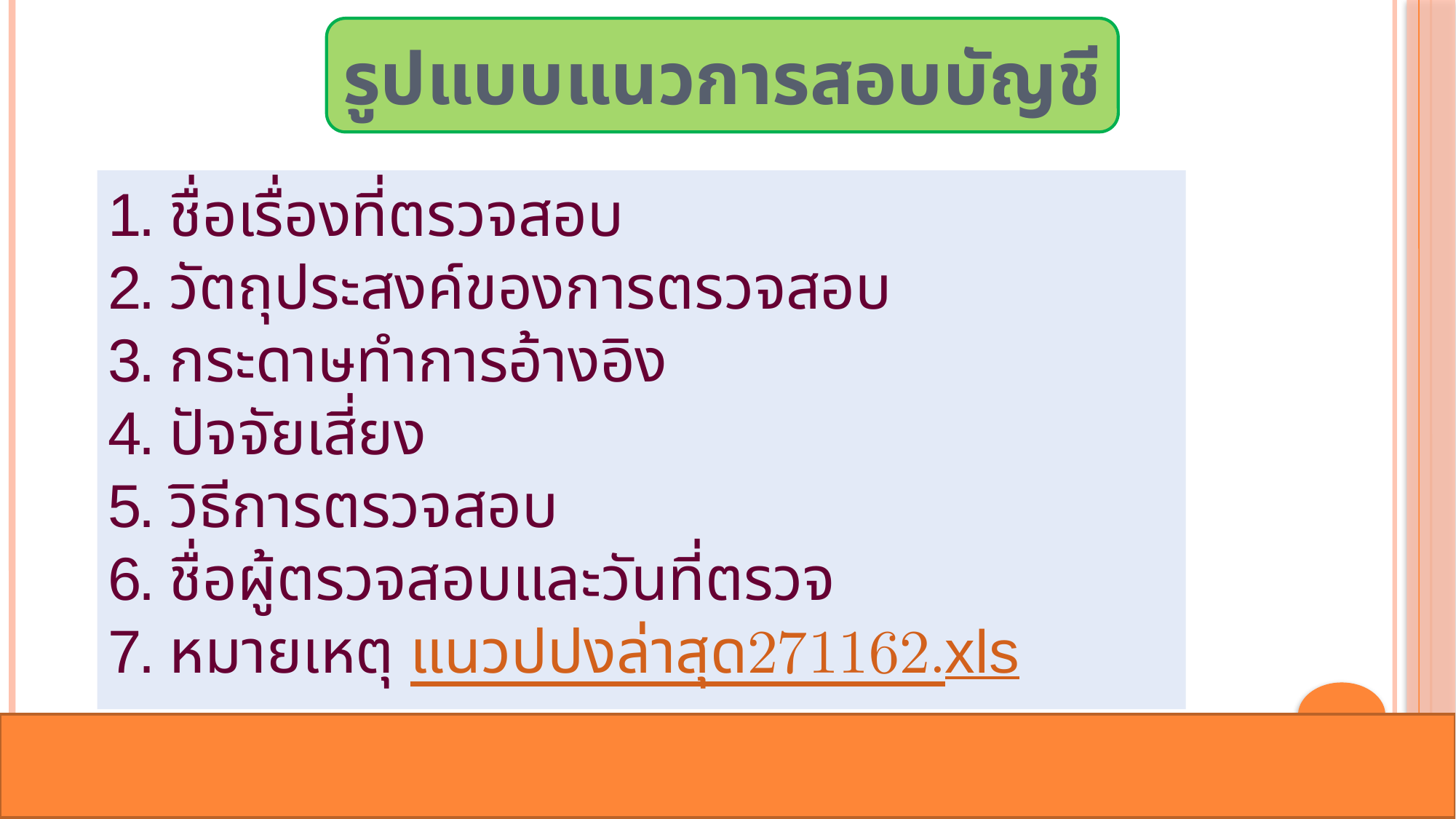

รูปแบบแนวการสอบบัญชี
ชื่อเรื่องที่ตรวจสอบ
วัตถุประสงค์ของการตรวจสอบ
กระดาษทำการอ้างอิง
ปัจจัยเสี่ยง
วิธีการตรวจสอบ
ชื่อผู้ตรวจสอบและวันที่ตรวจ
หมายเหตุ แนวปปงล่าสุด271162.xls